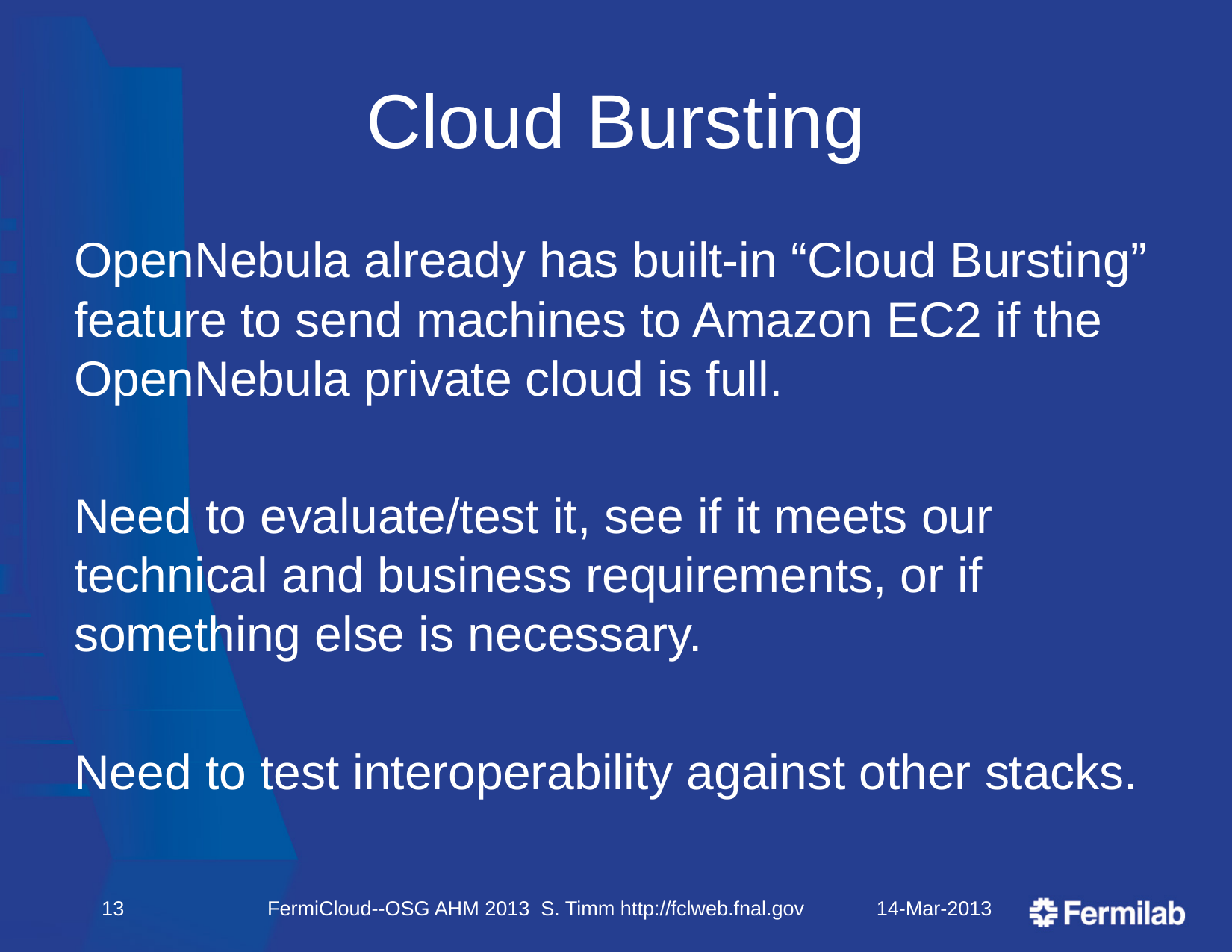

# Cloud Bursting
OpenNebula already has built-in “Cloud Bursting” feature to send machines to Amazon EC2 if the OpenNebula private cloud is full.

Need to evaluate/test it, see if it meets our technical and business requirements, or if something else is necessary.

Need to test interoperability against other stacks.

13
FermiCloud--OSG AHM 2013  S. Timm http://fclweb.fnal.gov
14-Mar-2013